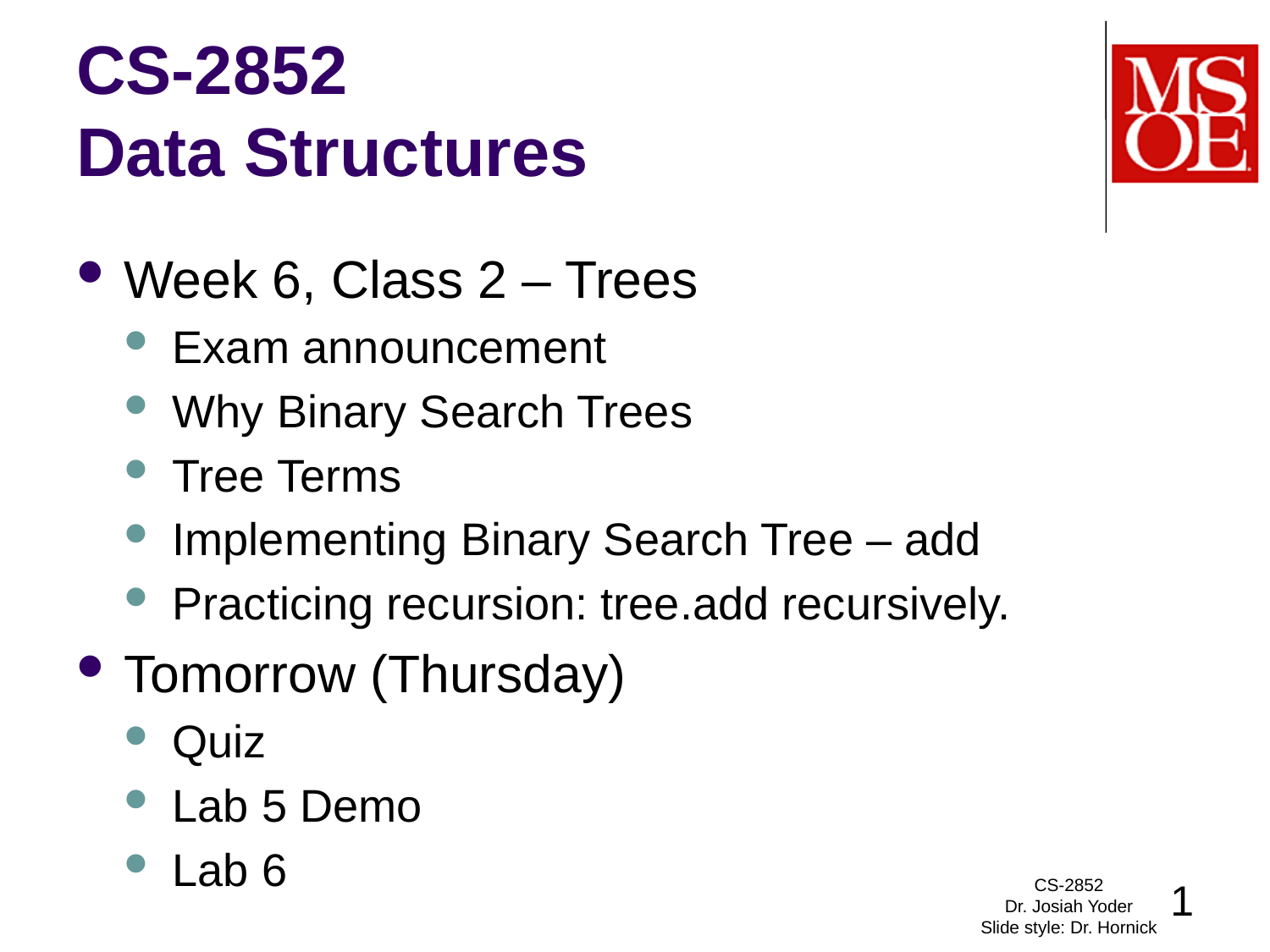

# CS-2852 Data Structures
Week 6, Class 2 – Trees
Exam announcement
Why Binary Search Trees
Tree Terms
Implementing Binary Search Tree – add
Practicing recursion: tree.add recursively.
Tomorrow (Thursday)
Quiz
Lab 5 Demo
Lab 6

CS-2852
Dr. Josiah Yoder
Slide style: Dr. Hornick
1